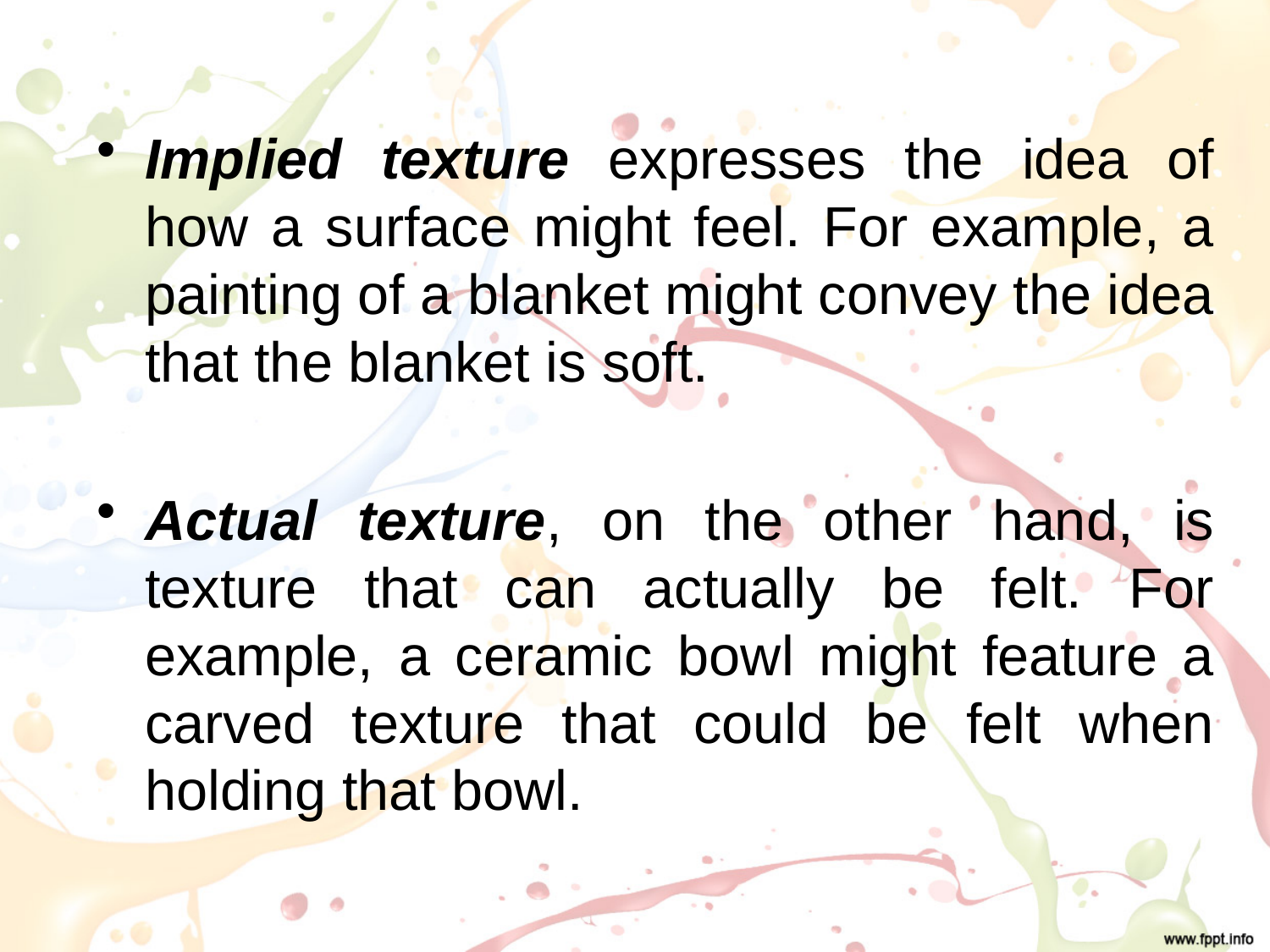

Implied texture expresses the idea of how a surface might feel. For example, a painting of a blanket might convey the idea that the blanket is soft.

Actual texture, on the other hand, is texture that can actually be felt. For example, a ceramic bowl might feature a carved texture that could be felt when holding that bowl.